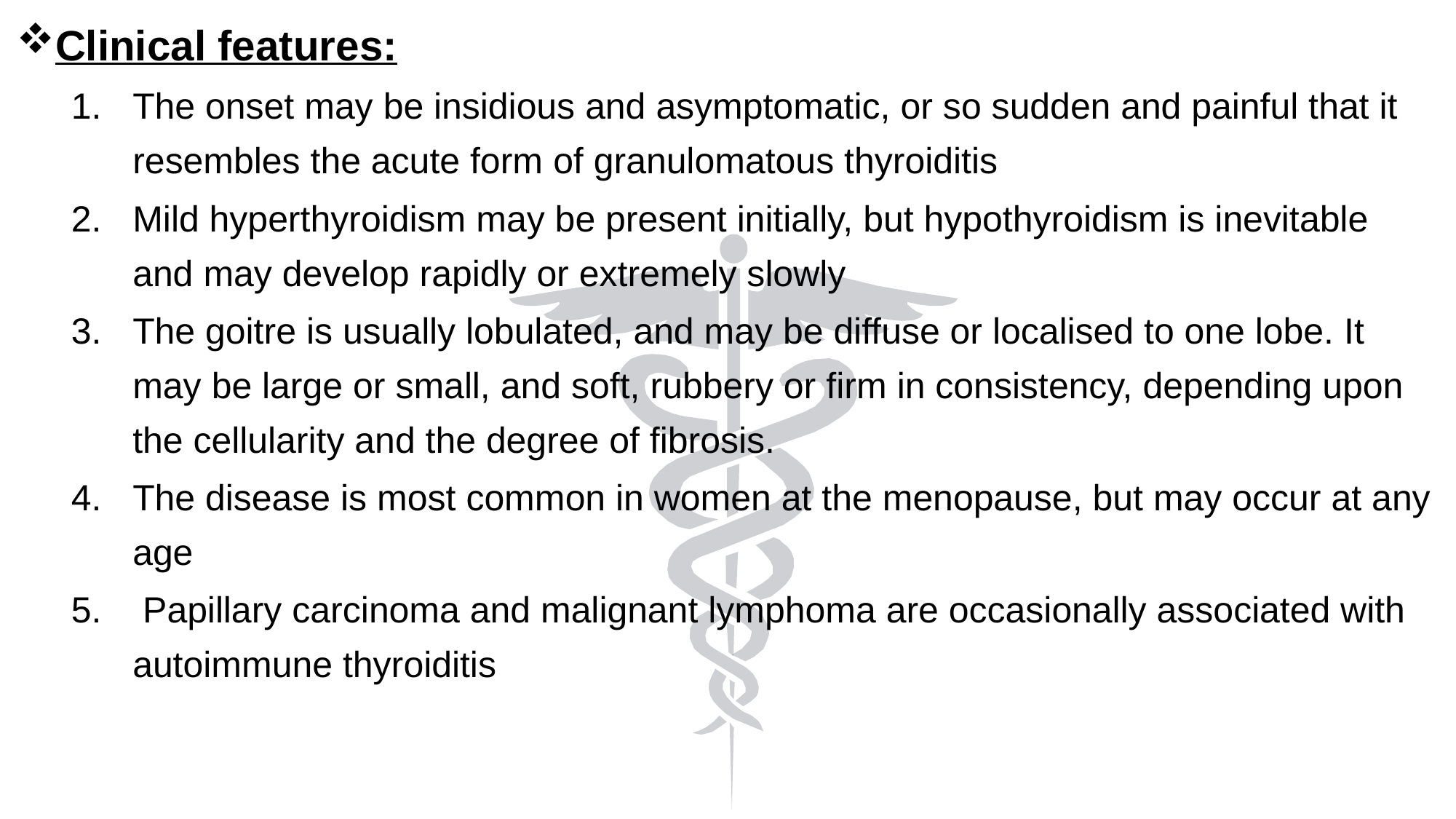

Clinical features:
The onset may be insidious and asymptomatic, or so sudden and painful that it resembles the acute form of granulomatous thyroiditis
Mild hyperthyroidism may be present initially, but hypothyroidism is inevitable and may develop rapidly or extremely slowly
The goitre is usually lobulated, and may be diffuse or localised to one lobe. It may be large or small, and soft, rubbery or firm in consistency, depending upon the cellularity and the degree of fibrosis.
The disease is most common in women at the menopause, but may occur at any age
 Papillary carcinoma and malignant lymphoma are occasionally associated with autoimmune thyroiditis